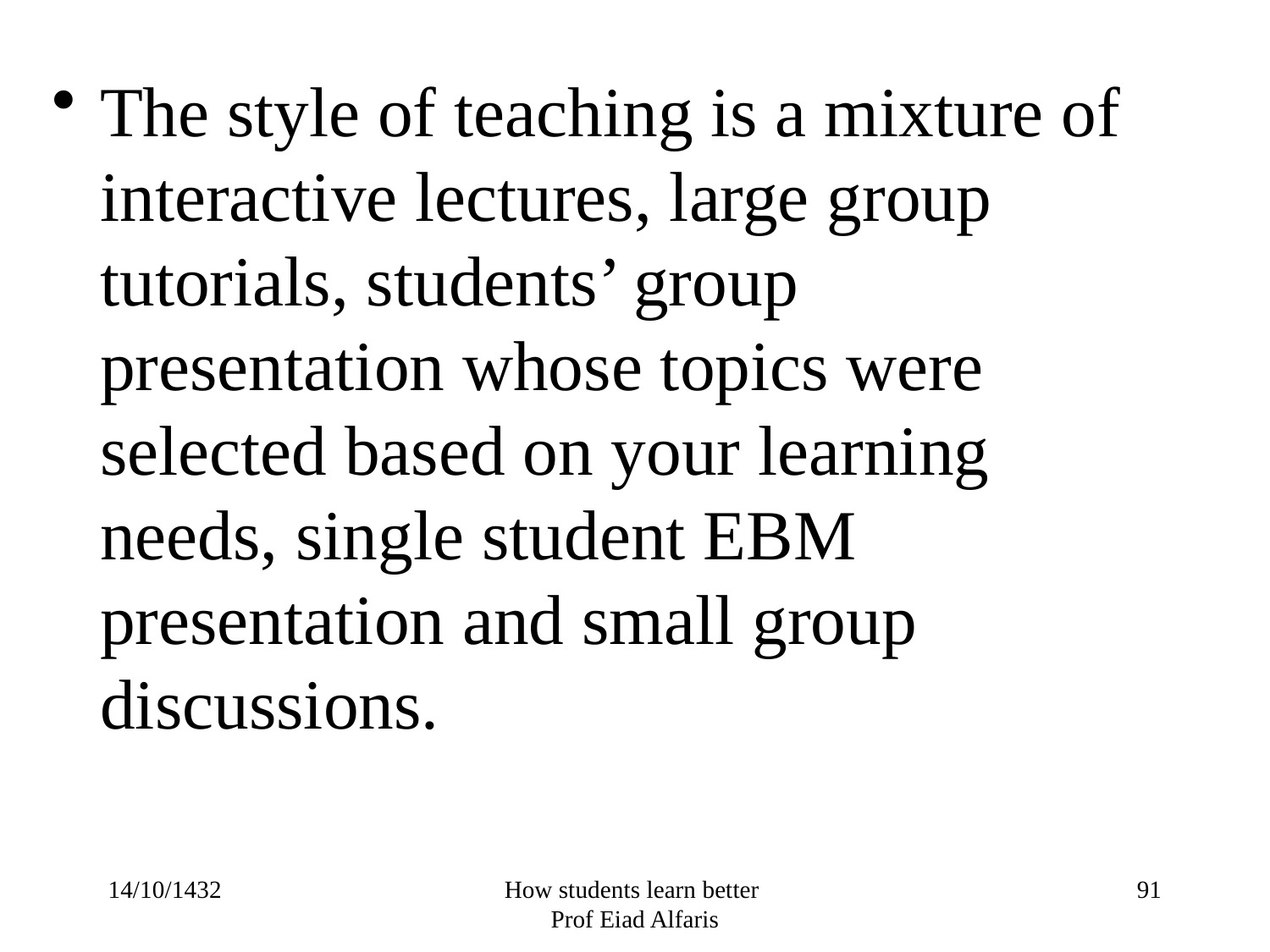

The style of teaching is a mixture of interactive lectures, large group tutorials, students’ group presentation whose topics were selected based on your learning needs, single student EBM presentation and small group discussions.
14/10/1432
How students learn better
Prof Eiad Alfaris
91